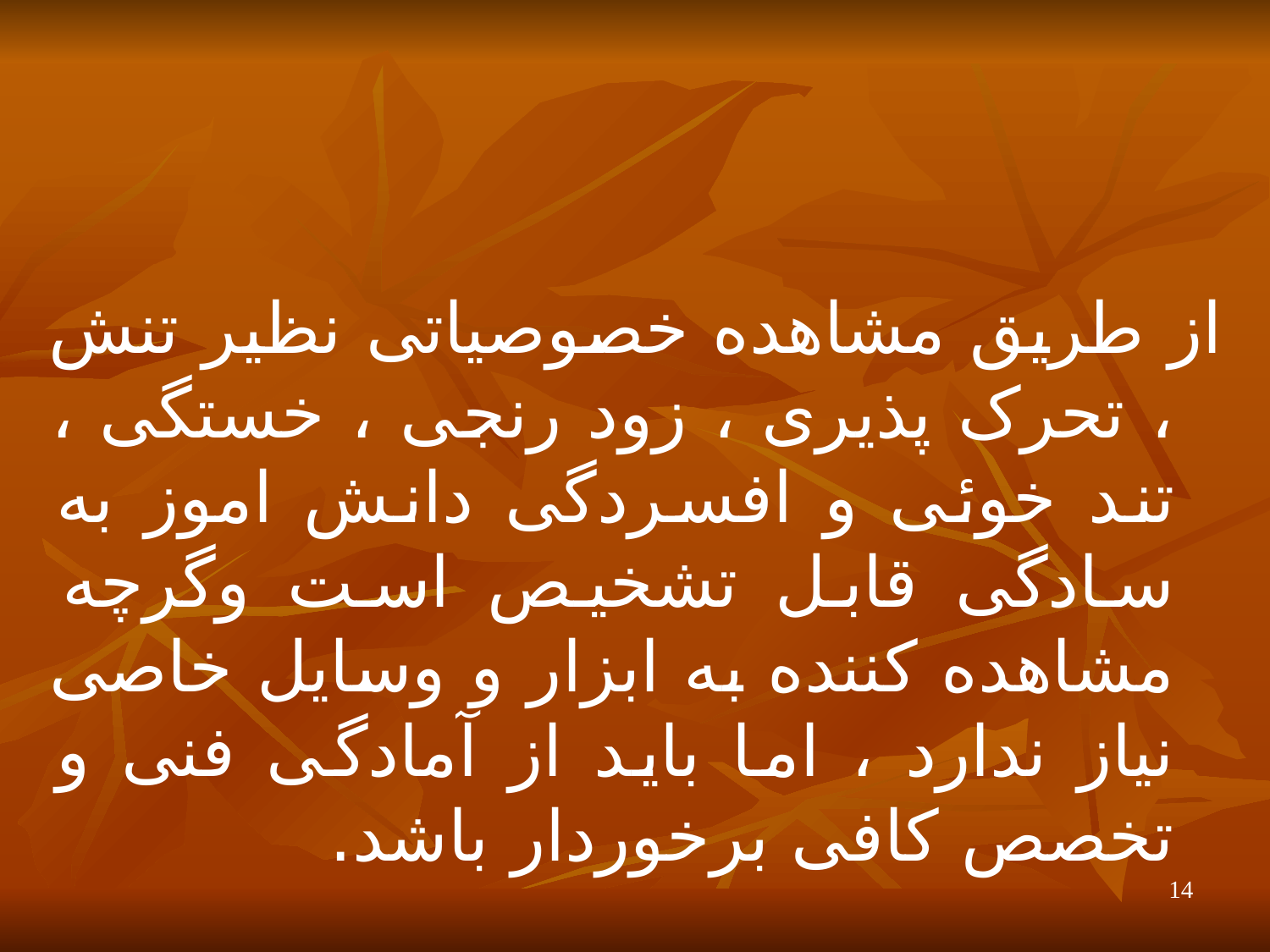

از طریق مشاهده خصوصیاتی نظیر تنش ، تحرک پذیری ، زود رنجی ، خستگی ، تند خوئی و افسردگی دانش اموز به سادگی قابل تشخیص است وگرچه مشاهده کننده به ابزار و وسایل خاصی نیاز ندارد ، اما باید از آمادگی فنی و تخصص کافی برخوردار باشد.
14